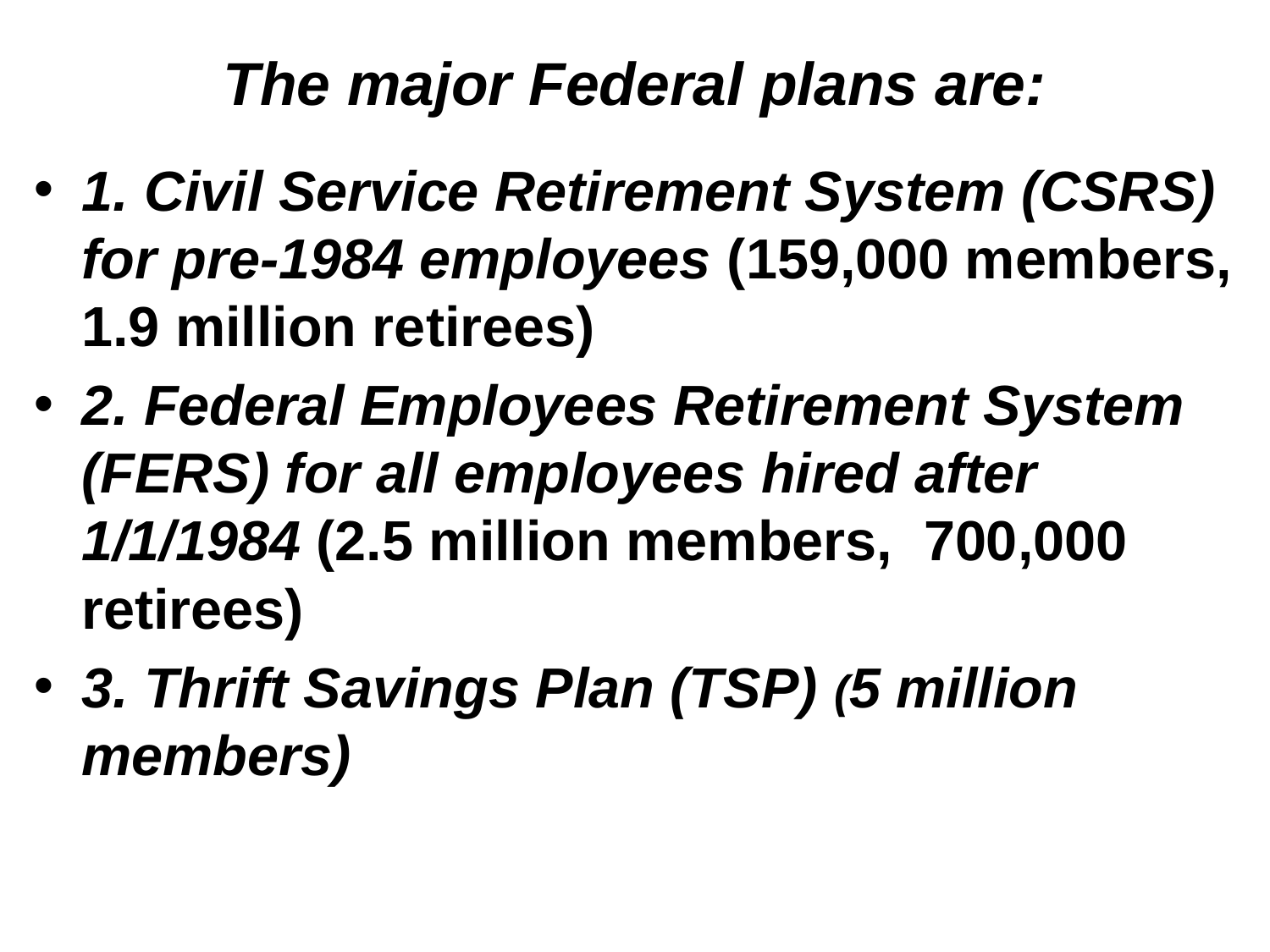

# The major Federal plans are:
1. Civil Service Retirement System (CSRS) for pre-1984 employees (159,000 members, 1.9 million retirees)
2. Federal Employees Retirement System (FERS) for all employees hired after 1/1/1984 (2.5 million members,  700,000 retirees)
3. Thrift Savings Plan (TSP) (5 million members)